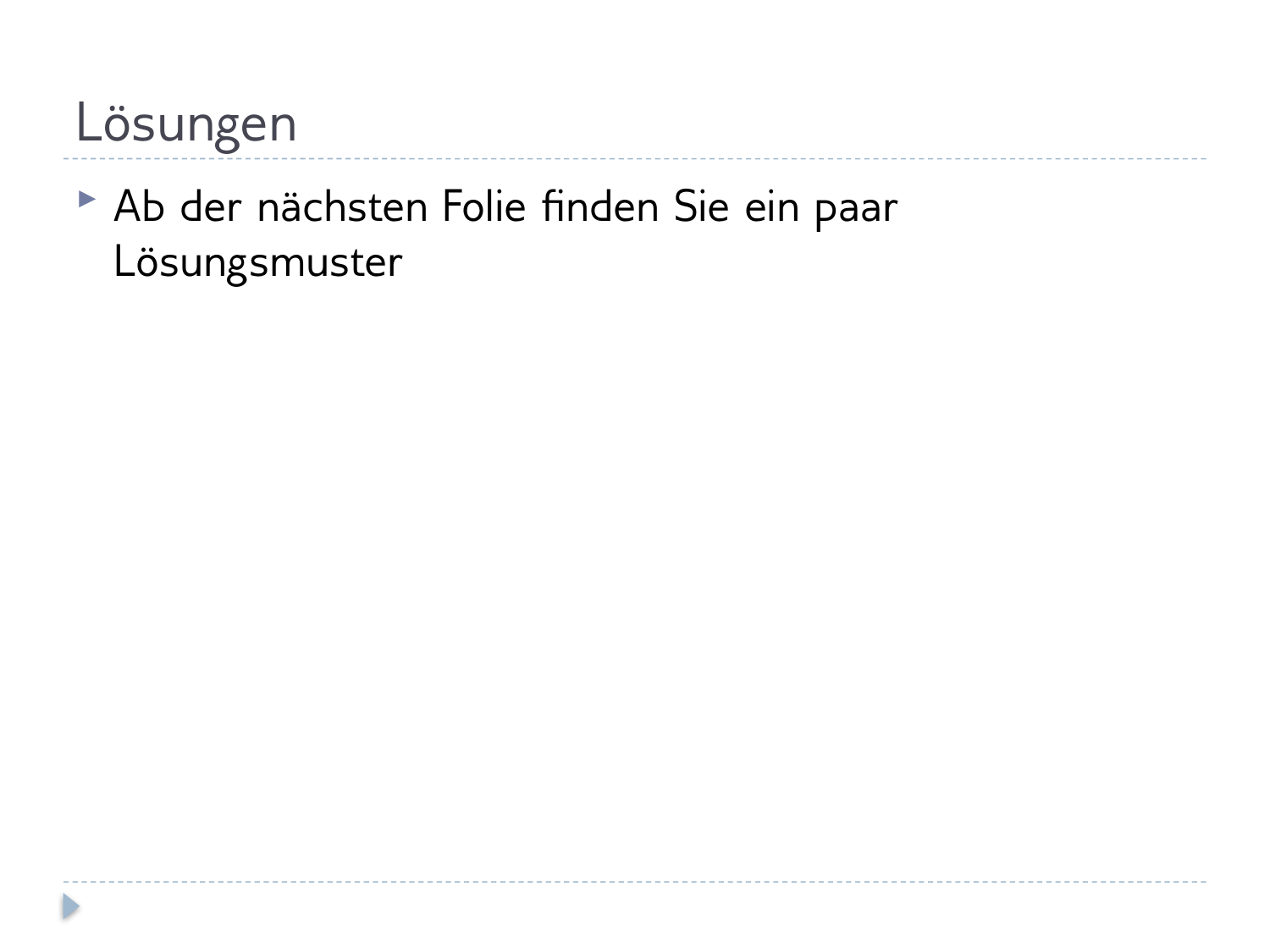

# Lösungen
Ab der nächsten Folie finden Sie ein paar Lösungsmuster